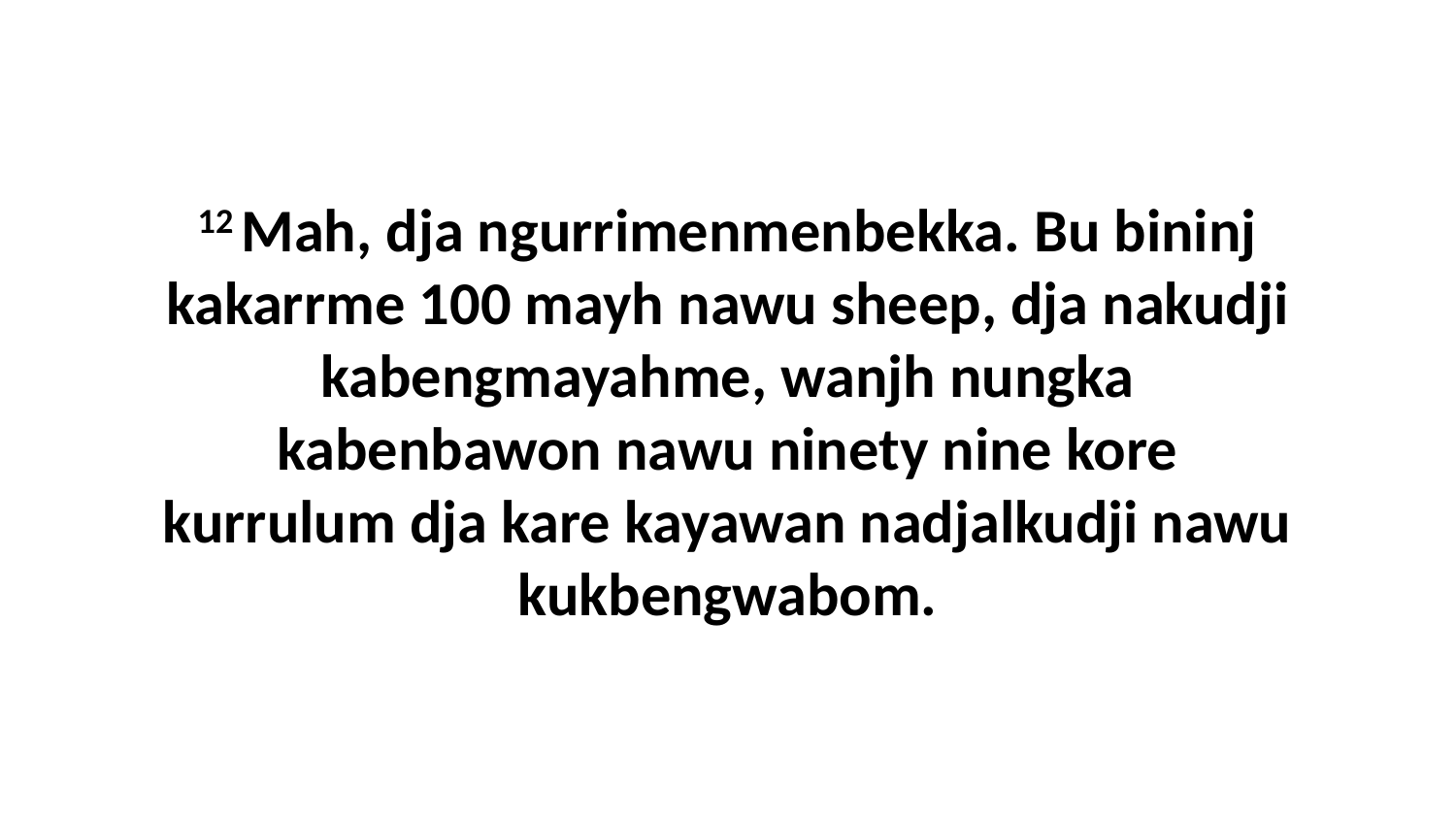

12 Mah, dja ngurrimenmenbekka. Bu bininj kakarrme 100 mayh nawu sheep, dja nakudji kabengmayahme, wanjh nungka kabenbawon nawu ninety nine kore kurrulum dja kare kayawan nadjalkudji nawu kukbengwabom.